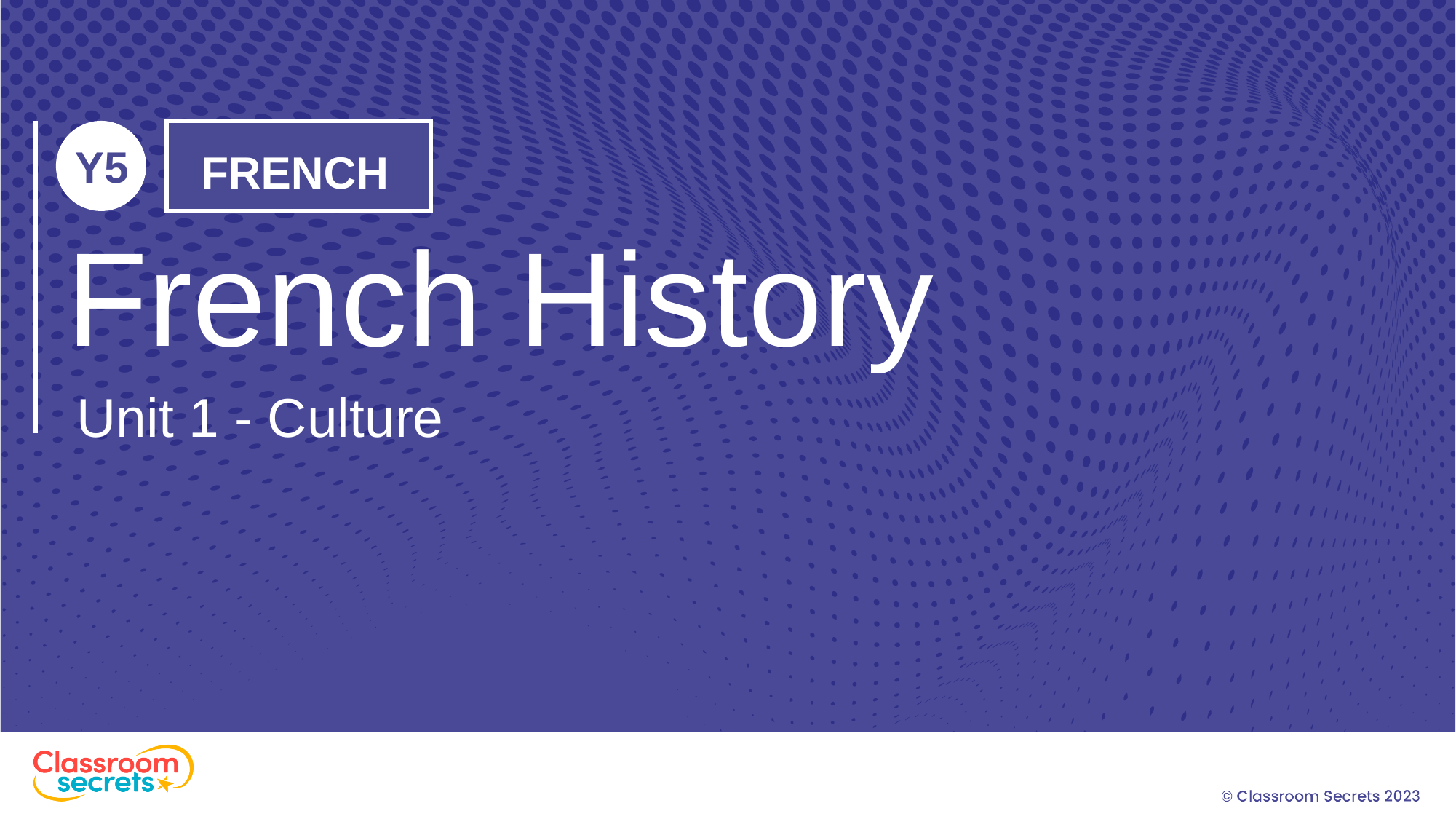

Y5
FRENCH
French History
Unit 1 - Culture